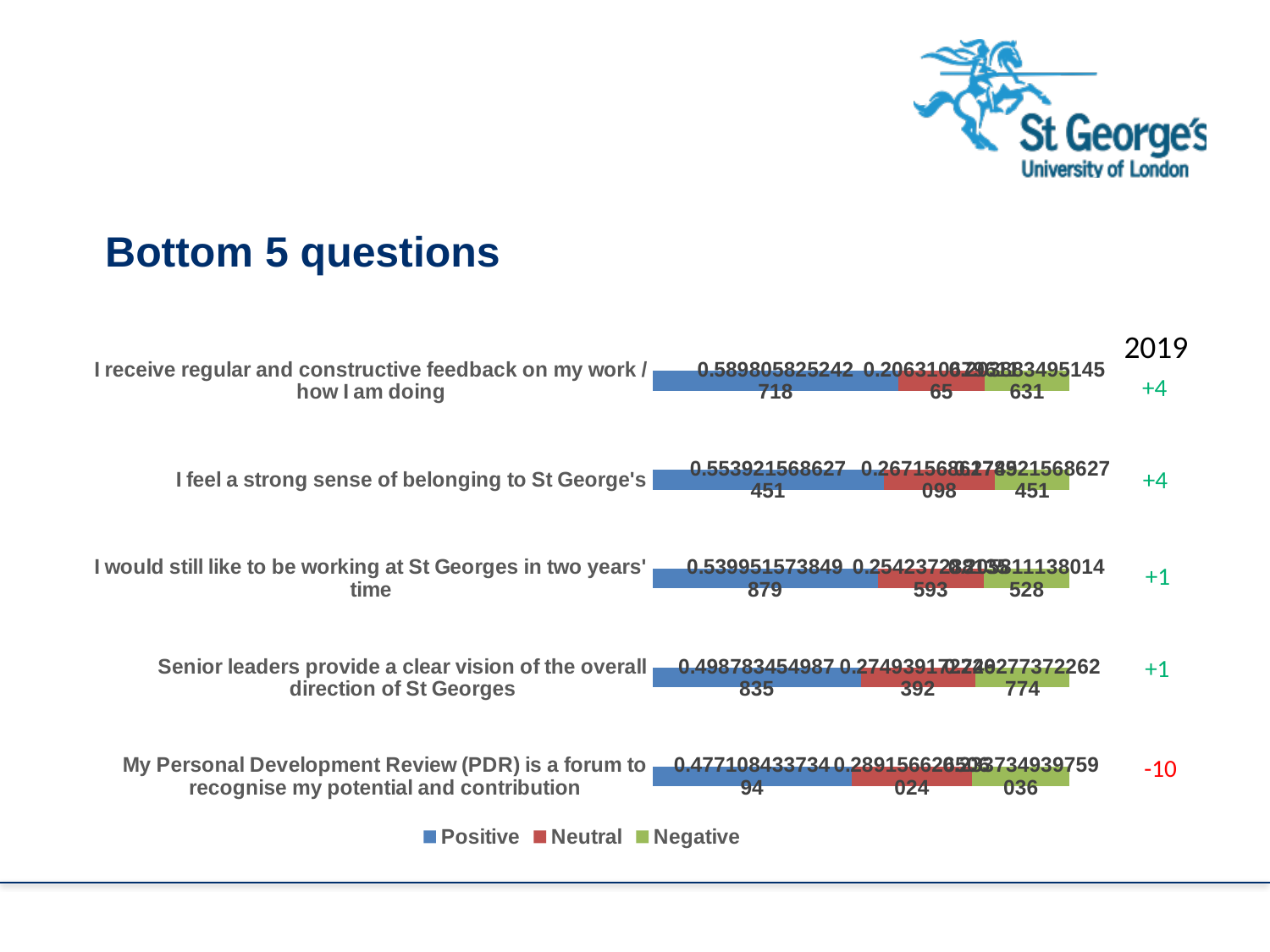

Bottom 5 questions
2019

### Chart

| Category | Positive | Neutral | Negative |
|---|---|---|---|
| My Personal Development Review (PDR) is a forum to recognise my potential and contribution | 0.4771084337349398 | 0.2891566265060241 | 0.23373493975903614 |
|  | None | None | None |
| Senior leaders provide a clear vision of the overall direction of St Georges | 0.49878345498783455 | 0.2749391727493917 | 0.22627737226277372 |
|  | None | None | None |
| I would still like to be working at St Georges in two years' time | 0.5399515738498789 | 0.2542372881355932 | 0.20581113801452788 |
|  | None | None | None |
| I feel a strong sense of belonging to St George's | 0.553921568627451 | 0.26715686274509803 | 0.17892156862745096 |
|  | None | None | None |
| I receive regular and constructive feedback on my work / how I am doing | 0.5898058252427184 | 0.20631067961165048 | 0.20388349514563106 |
+4
+4
+1
+1
-10